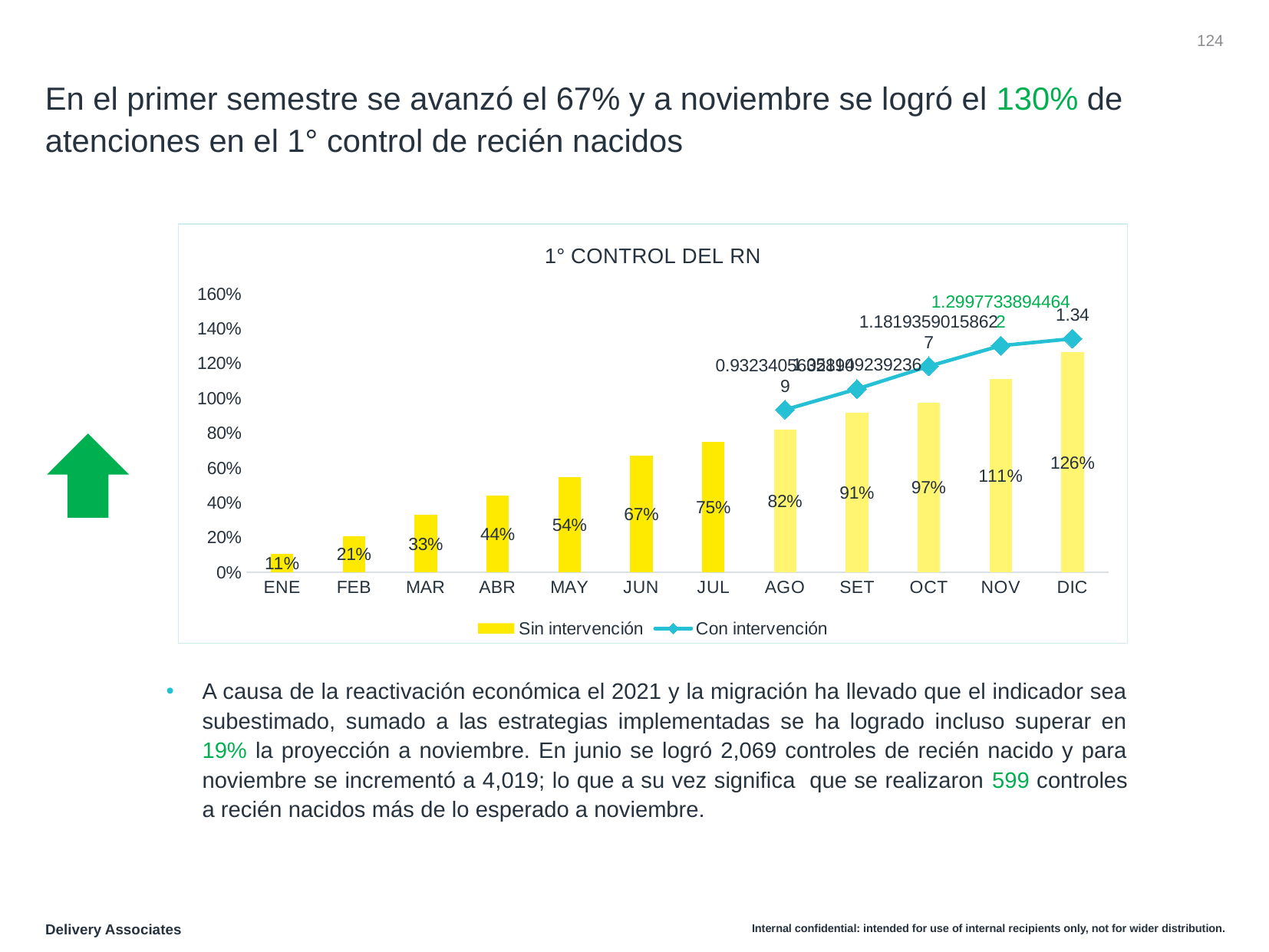

124
# En el primer semestre se avanzó el 67% y a noviembre se logró el 130% de atenciones en el 1° control de recién nacidos

### Chart: 1° CONTROL DEL RN

| Category | Sin intervención | Con intervención |
|---|---|---|
| ENE | 0.10553577209452897 | None |
| FEB | 0.20751052120427324 | None |
| MAR | 0.32988022013596635 | None |
| ABR | 0.44189057947555843 | None |
| MAY | 0.544512787309809 | None |
| JUN | 0.6707672385885399 | None |
| JUL | 0.7481385561670444 | None |
| AGO | 0.8167691809647135 | 0.9323405632890903 |
| SET | 0.9132405309161541 | 1.0511492392359987 |
| OCT | 0.9741016510197474 | 1.1819359015862738 |
| NOV | 1.1071544189057947 | 1.2997733894464227 |
| DIC | 1.2625445127873098 | 1.34 |
A causa de la reactivación económica el 2021 y la migración ha llevado que el indicador sea subestimado, sumado a las estrategias implementadas se ha logrado incluso superar en 19% la proyección a noviembre. En junio se logró 2,069 controles de recién nacido y para noviembre se incrementó a 4,019; lo que a su vez significa  que se realizaron 599 controles a recién nacidos más de lo esperado a noviembre.